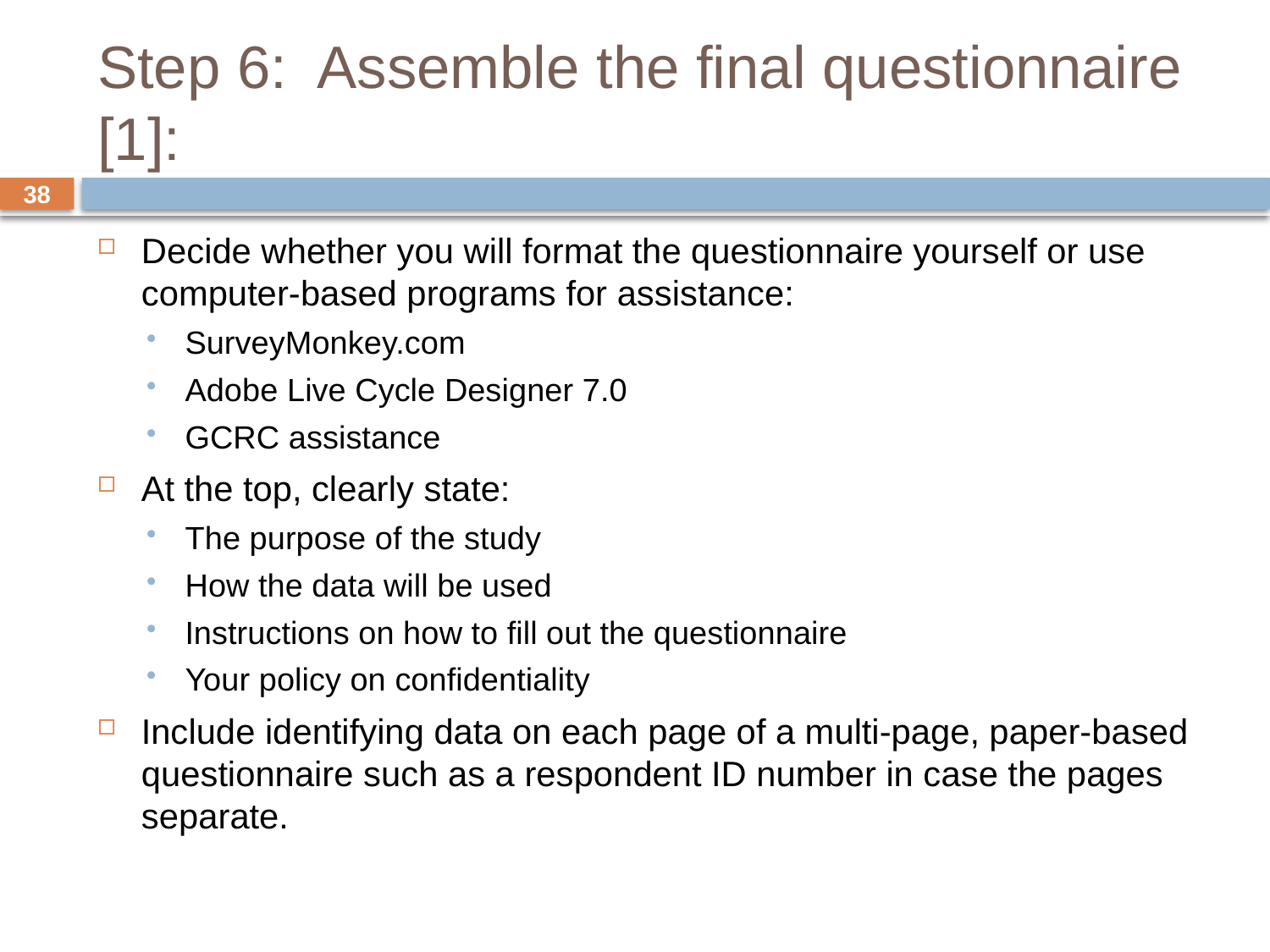

# Step 6:  Assemble the final questionnaire [1]:
38
Decide whether you will format the questionnaire yourself or use computer-based programs for assistance:
SurveyMonkey.com
Adobe Live Cycle Designer 7.0
GCRC assistance
At the top, clearly state:
The purpose of the study
How the data will be used
Instructions on how to fill out the questionnaire
Your policy on confidentiality
Include identifying data on each page of a multi-page, paper-based questionnaire such as a respondent ID number in case the pages separate.